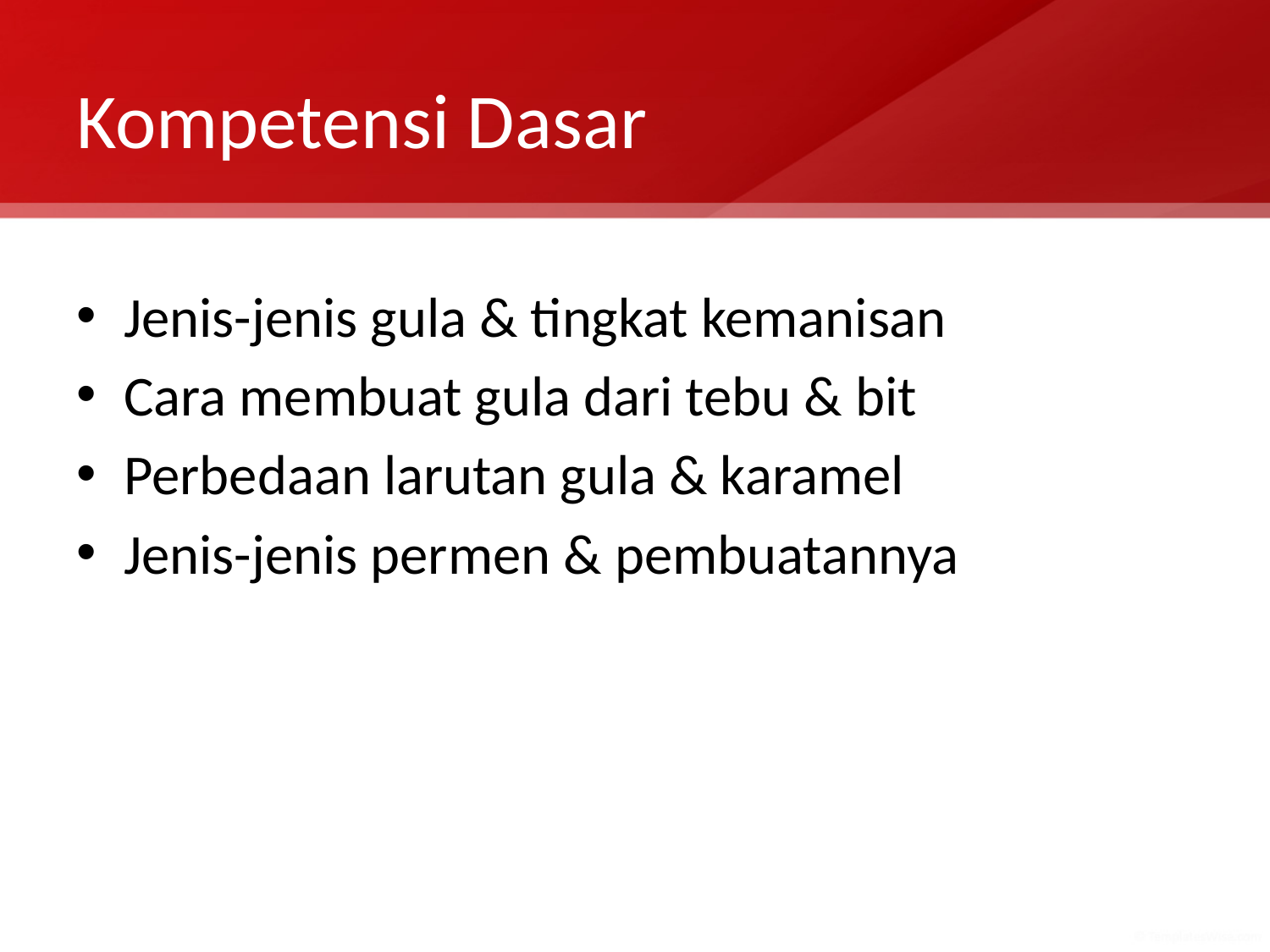

# Kompetensi Dasar
Jenis-jenis gula & tingkat kemanisan
Cara membuat gula dari tebu & bit
Perbedaan larutan gula & karamel
Jenis-jenis permen & pembuatannya